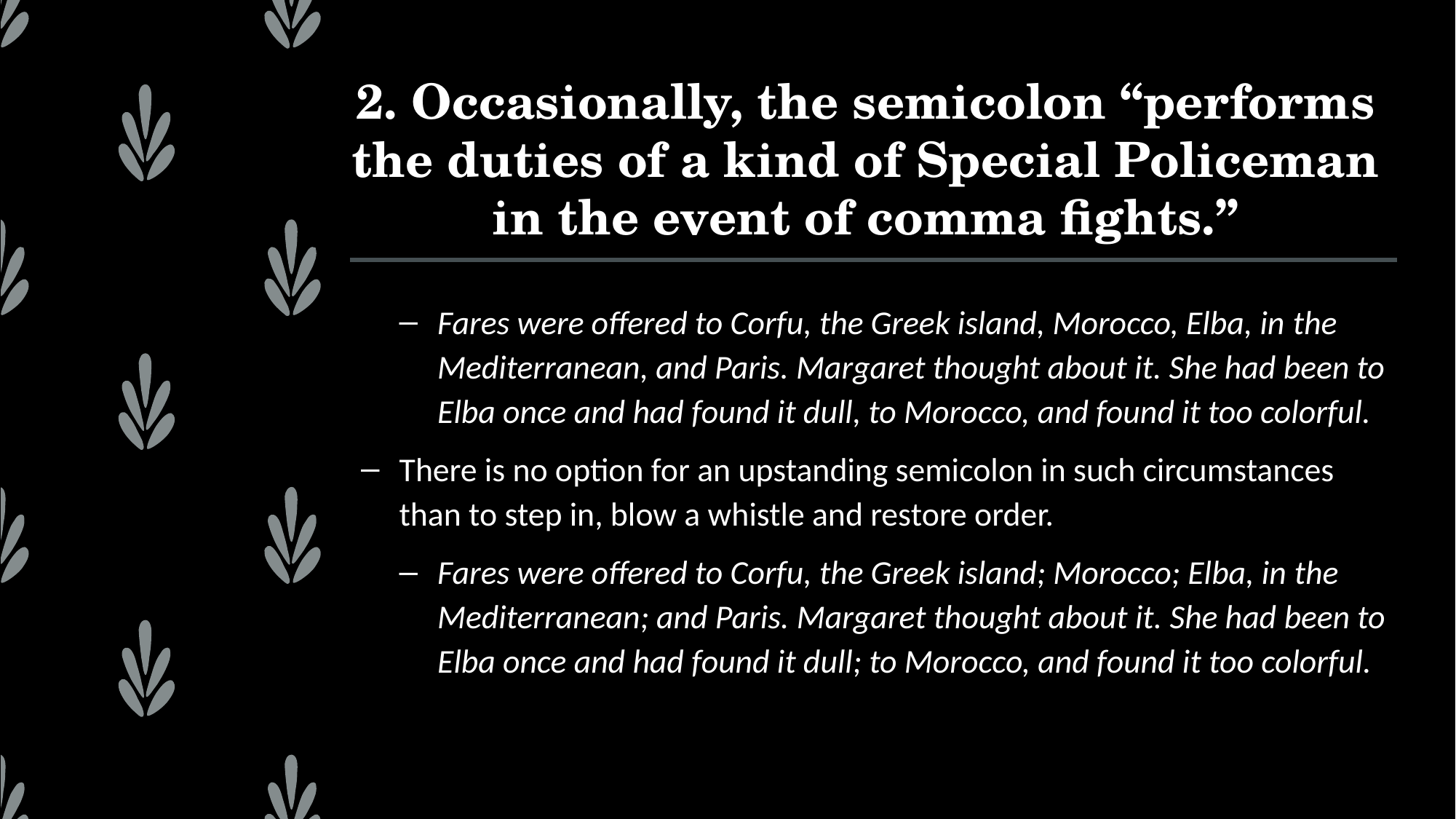

# 2. Occasionally, the semicolon “performs the duties of a kind of Special Policeman in the event of comma fights.”
Fares were offered to Corfu, the Greek island, Morocco, Elba, in the Mediterranean, and Paris. Margaret thought about it. She had been to Elba once and had found it dull, to Morocco, and found it too colorful.
There is no option for an upstanding semicolon in such circumstances than to step in, blow a whistle and restore order.
Fares were offered to Corfu, the Greek island; Morocco; Elba, in the Mediterranean; and Paris. Margaret thought about it. She had been to Elba once and had found it dull; to Morocco, and found it too colorful.